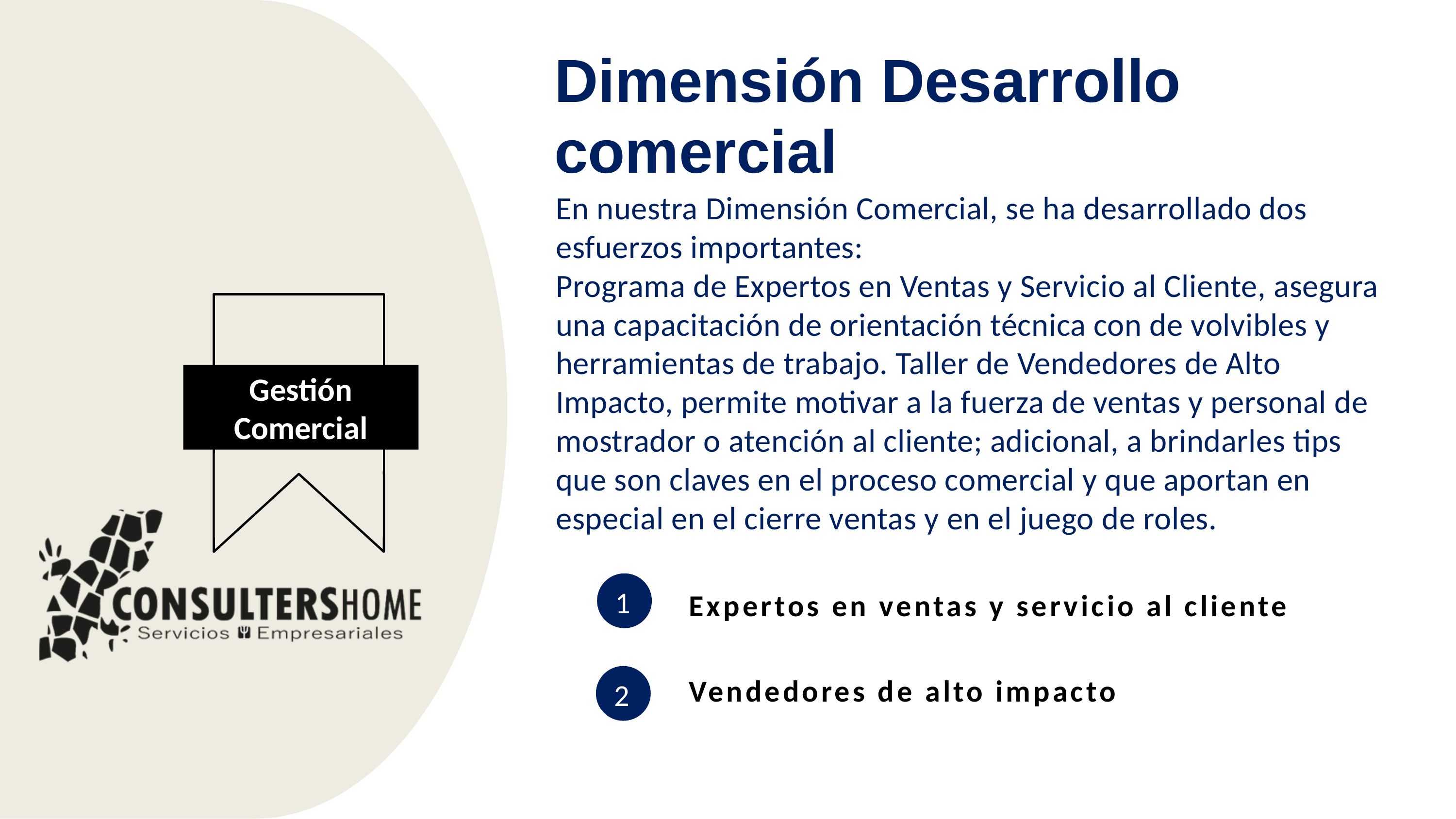

Dimensión Desarrollo comercial
En nuestra Dimensión Comercial, se ha desarrollado dos esfuerzos importantes:
Programa de Expertos en Ventas y Servicio al Cliente, asegura una capacitación de orientación técnica con de volvibles y herramientas de trabajo. Taller de Vendedores de Alto Impacto, permite motivar a la fuerza de ventas y personal de mostrador o atención al cliente; adicional, a brindarles tips que son claves en el proceso comercial y que aportan en especial en el cierre ventas y en el juego de roles.

Gestión Comercial

1
Expertos en ventas y servicio al cliente
Vendedores de alto impacto

2